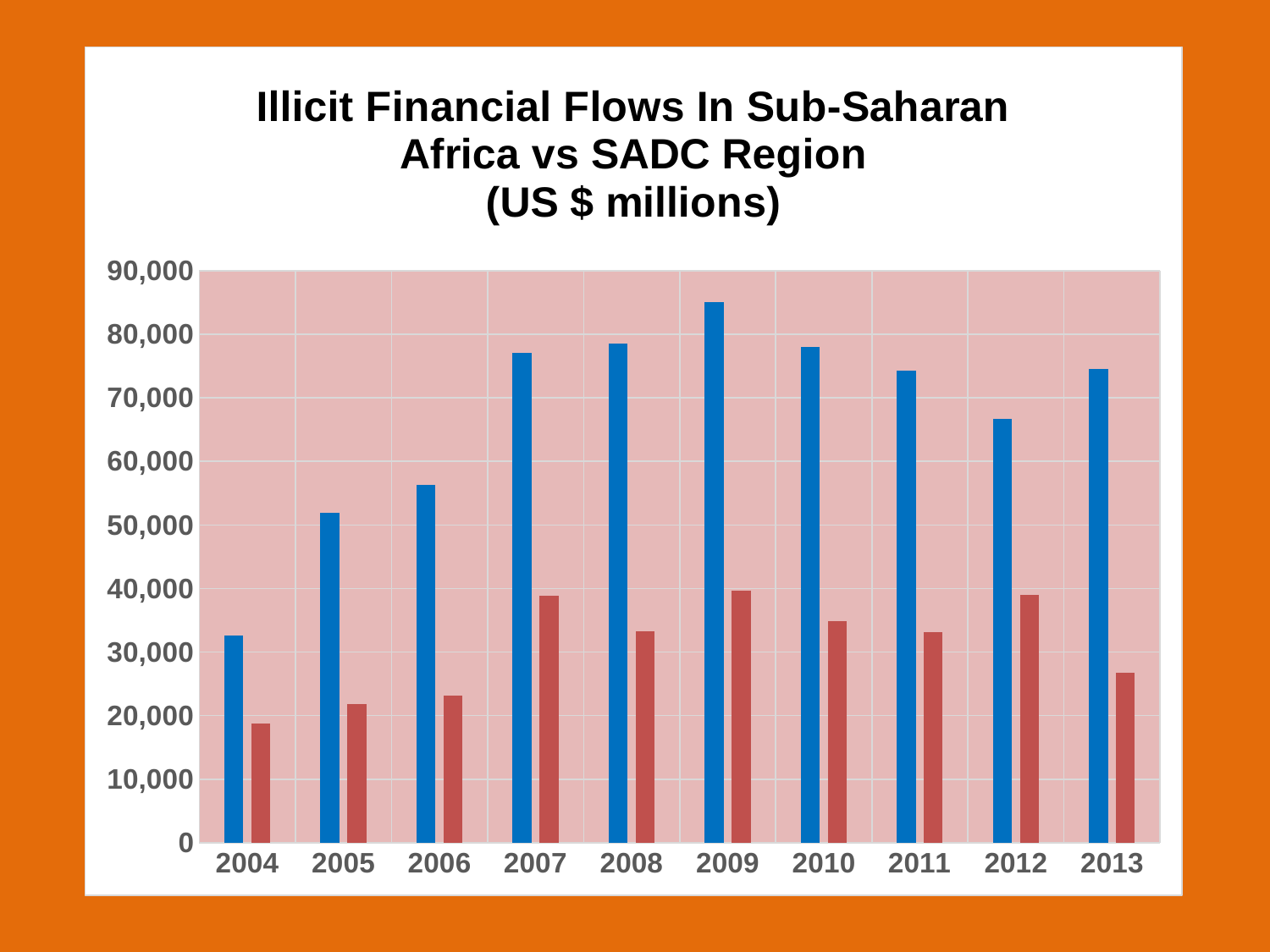

### Chart: Illicit Financial Flows In Sub-Saharan Africa vs SADC Region
(US $ millions)

| Category | Sub-Saharan Africa | SADC |
|---|---|---|
| 2004 | 32549.80084679811 | 18753.271320018124 |
| 2005 | 51874.43437614069 | 21780.759008374127 |
| 2006 | 56350.81773434078 | 23190.492774699036 |
| 2007 | 77011.78929949607 | 38880.0104288145 |
| 2008 | 78598.7240924192 | 33218.217615053945 |
| 2009 | 85002.46542139072 | 39615.0634784651 |
| 2010 | 78037.7255639428 | 34896.348602496226 |
| 2011 | 74280.73783823638 | 33121.58904714757 |
| 2012 | 66677.64334023642 | 38937.12526763548 |
| 2013 | 74593.30256697781 | 26740.55826679324 |